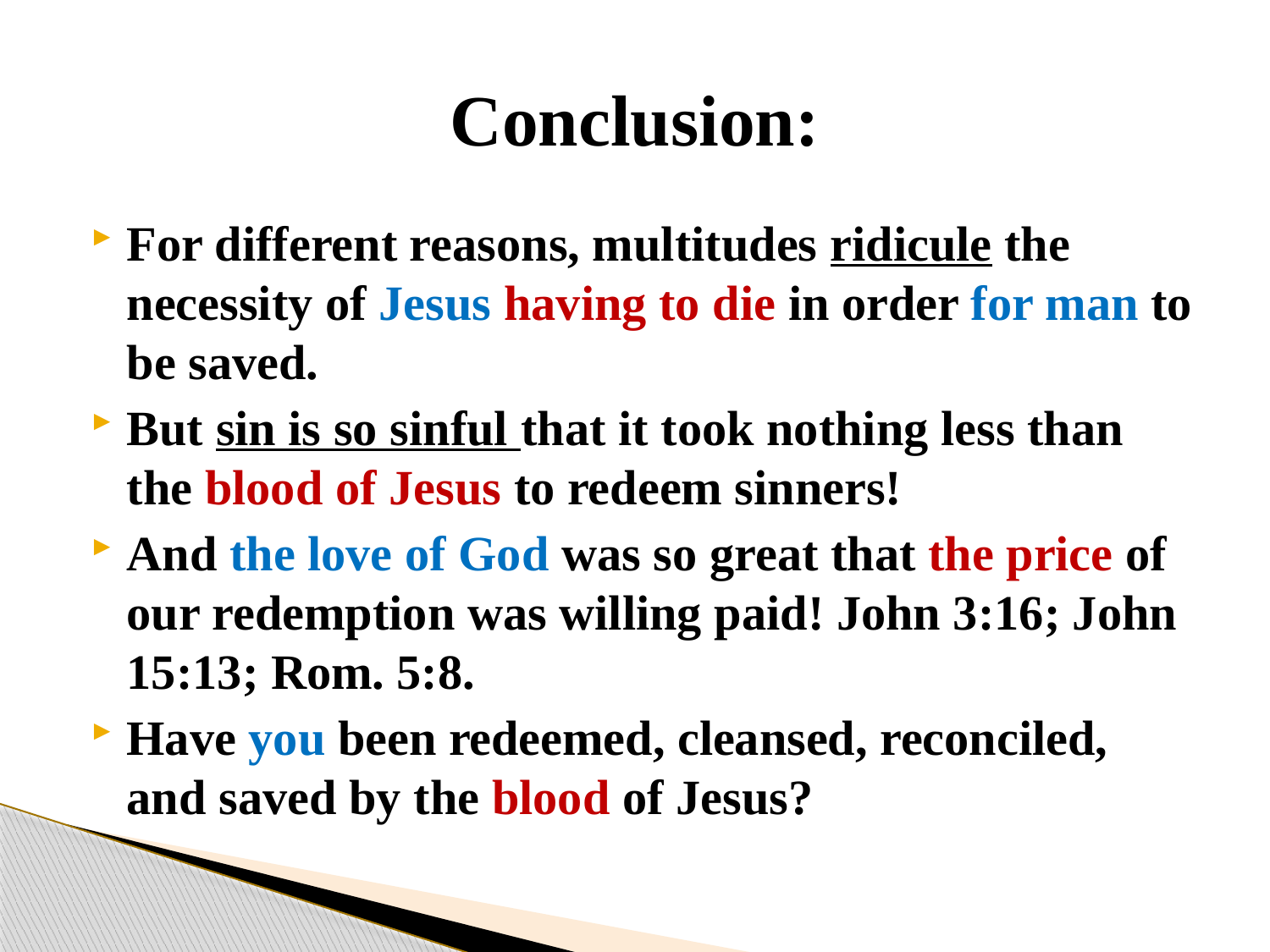

# Conclusion:
For different reasons, multitudes ridicule the necessity of Jesus having to die in order for man to be saved.
But sin is so sinful that it took nothing less than the blood of Jesus to redeem sinners!
And the love of God was so great that the price of our redemption was willing paid! John 3:16; John 15:13; Rom. 5:8.
Have you been redeemed, cleansed, reconciled, and saved by the blood of Jesus?